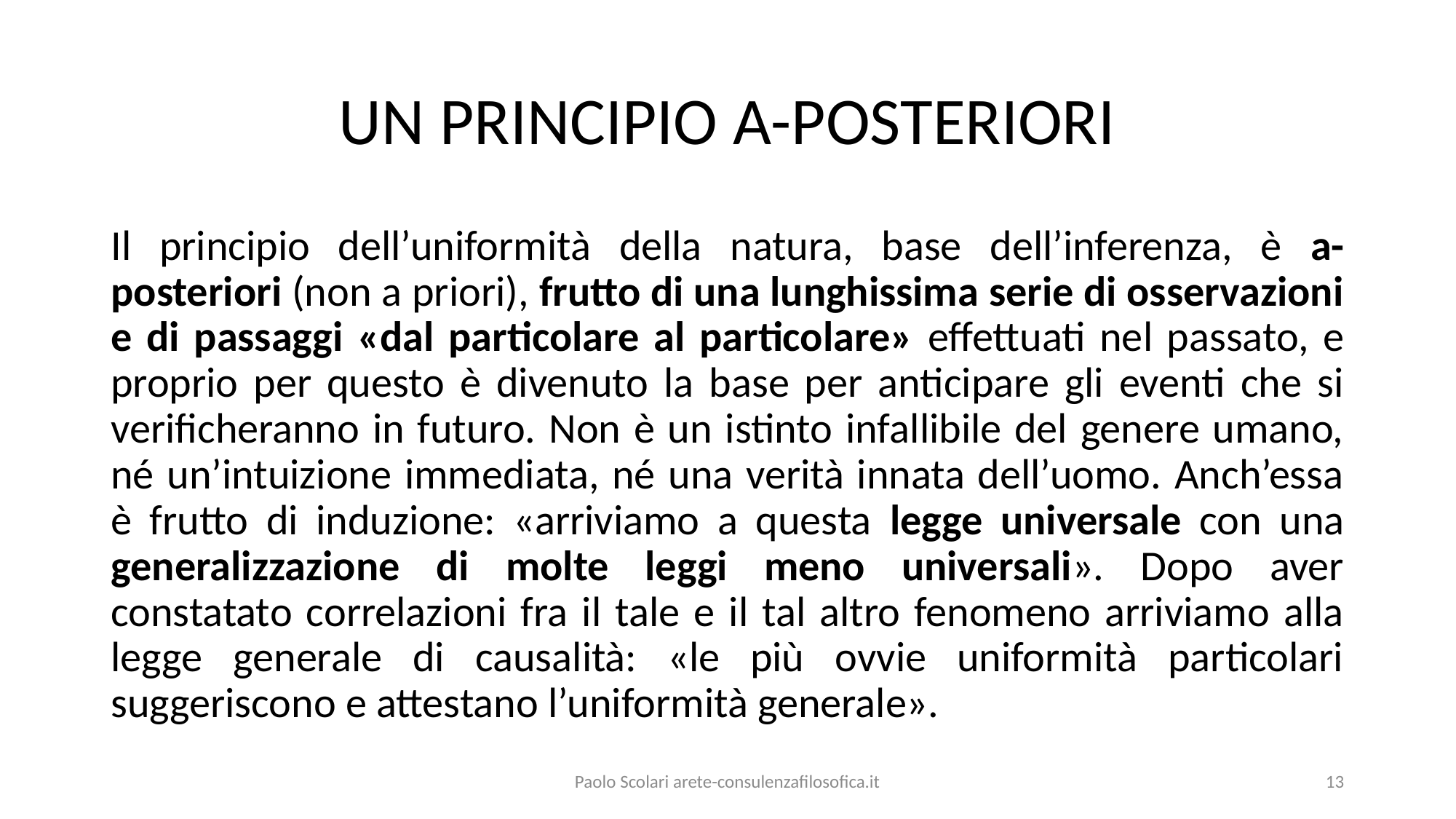

# UN PRINCIPIO A-POSTERIORI
Il principio dell’uniformità della natura, base dell’inferenza, è a-posteriori (non a priori), frutto di una lunghissima serie di osservazioni e di passaggi «dal particolare al particolare» effettuati nel passato, e proprio per questo è divenuto la base per anticipare gli eventi che si verificheranno in futuro. Non è un istinto infallibile del genere umano, né un’intuizione immediata, né una verità innata dell’uomo. Anch’essa è frutto di induzione: «arriviamo a questa legge universale con una generalizzazione di molte leggi meno universali». Dopo aver constatato correlazioni fra il tale e il tal altro fenomeno arriviamo alla legge generale di causalità: «le più ovvie uniformità particolari suggeriscono e attestano l’uniformità generale».
Paolo Scolari arete-consulenzafilosofica.it
13